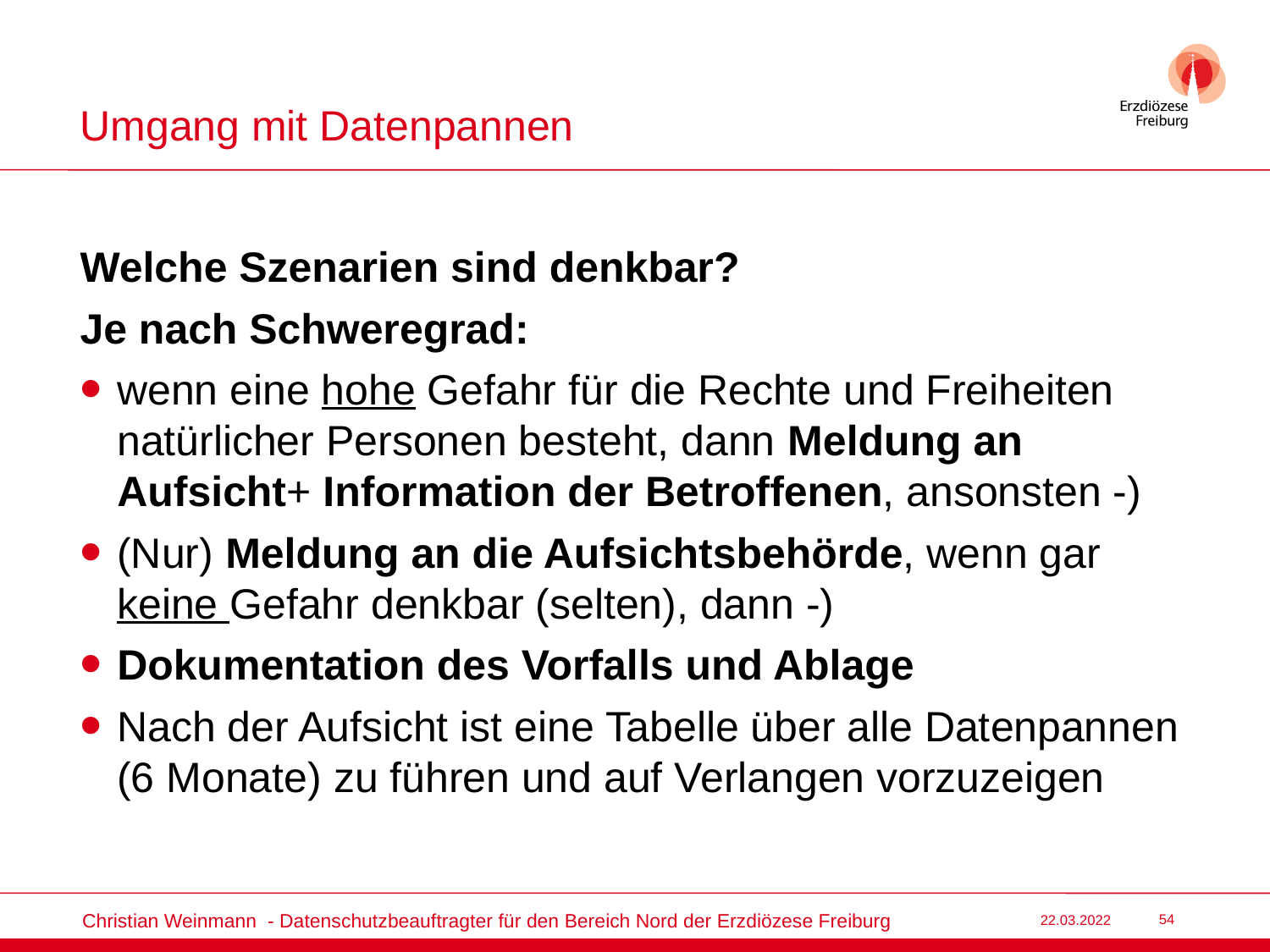

# Umgang mit Datenpannen
Welche Szenarien sind denkbar?
Je nach Schweregrad:
wenn eine hohe Gefahr für die Rechte und Freiheiten natürlicher Personen besteht, dann Meldung an Aufsicht+ Information der Betroffenen, ansonsten -)
(Nur) Meldung an die Aufsichtsbehörde, wenn gar keine Gefahr denkbar (selten), dann -)
Dokumentation des Vorfalls und Ablage
Nach der Aufsicht ist eine Tabelle über alle Datenpannen (6 Monate) zu führen und auf Verlangen vorzuzeigen

Christian Weinmann  - Datenschutzbeauftragter für den Bereich Nord der Erzdiözese Freiburg
22.03.2022